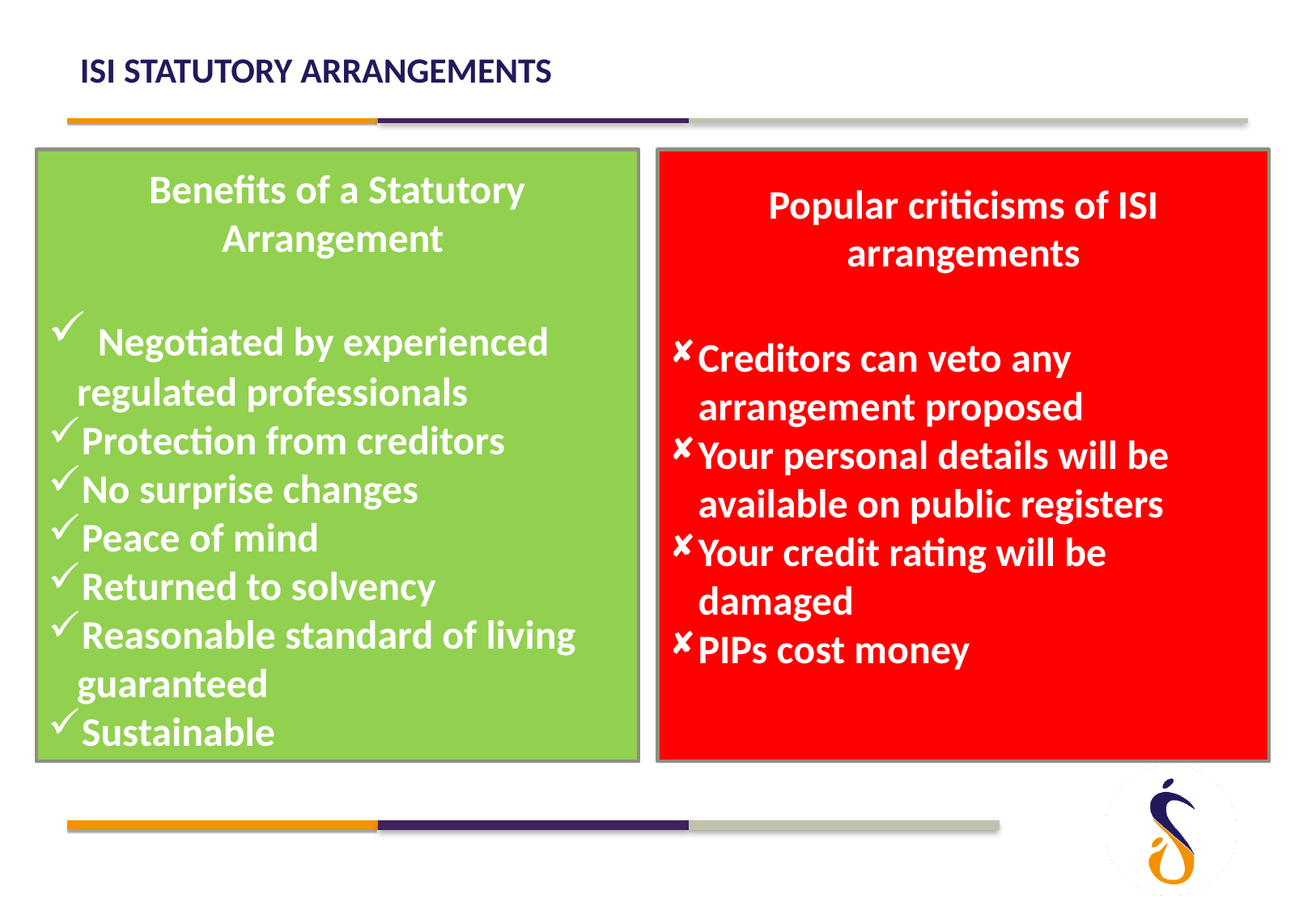

# ISI statutory Arrangements

Benefits of a Statutory Arrangement

 Negotiated by experienced regulated professionals
Protection from creditors
No surprise changes
Peace of mind
Returned to solvency
Reasonable standard of living guaranteed
Sustainable

Popular criticisms of ISI arrangements

Creditors can veto any arrangement proposed
Your personal details will be available on public registers
Your credit rating will be damaged
PIPs cost money